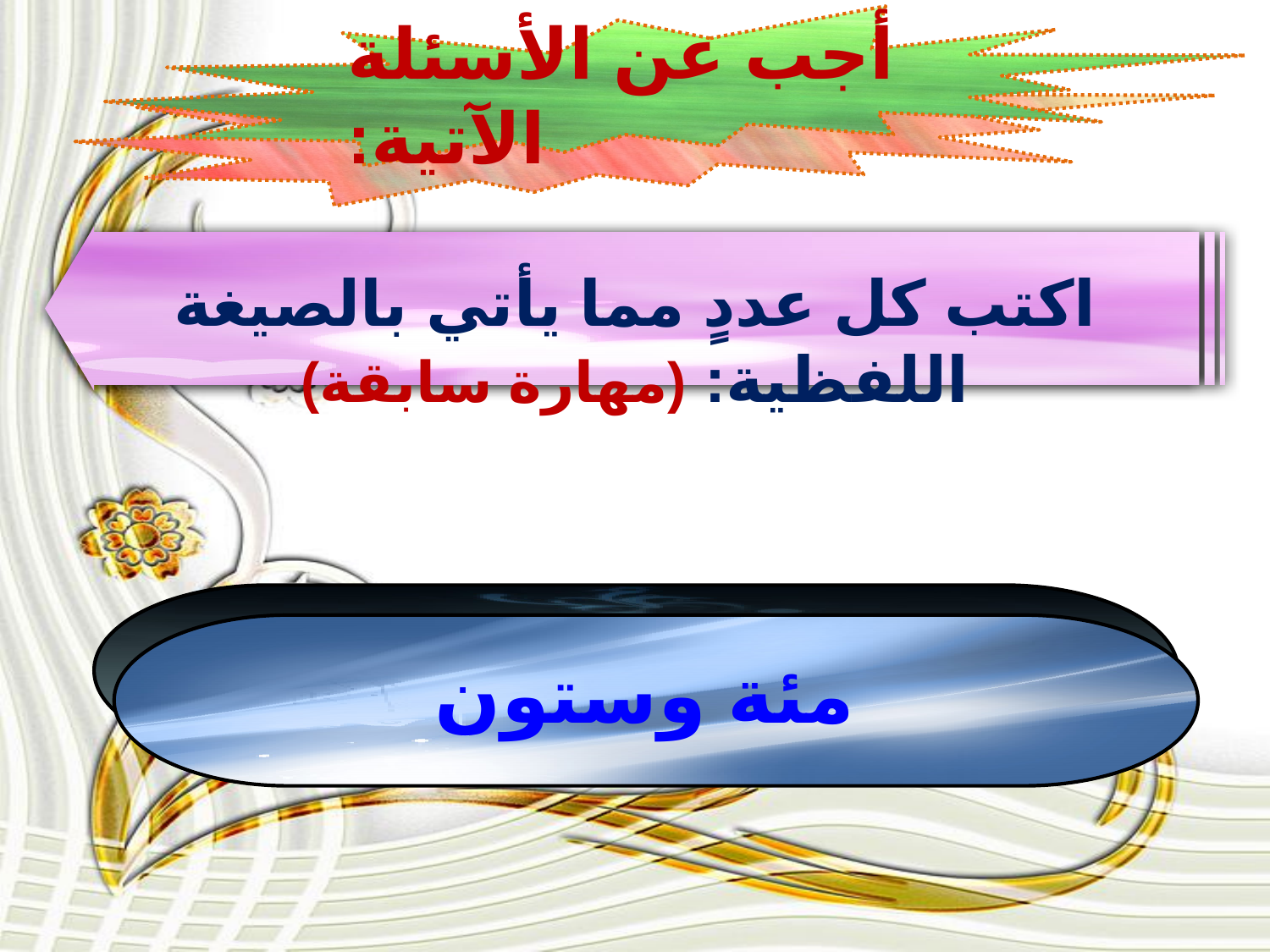

أجب عن الأسئلة الآتية:

اكتب كل عددٍ مما يأتي بالصيغة اللفظية: (مهارة سابقة)

مئة وستون